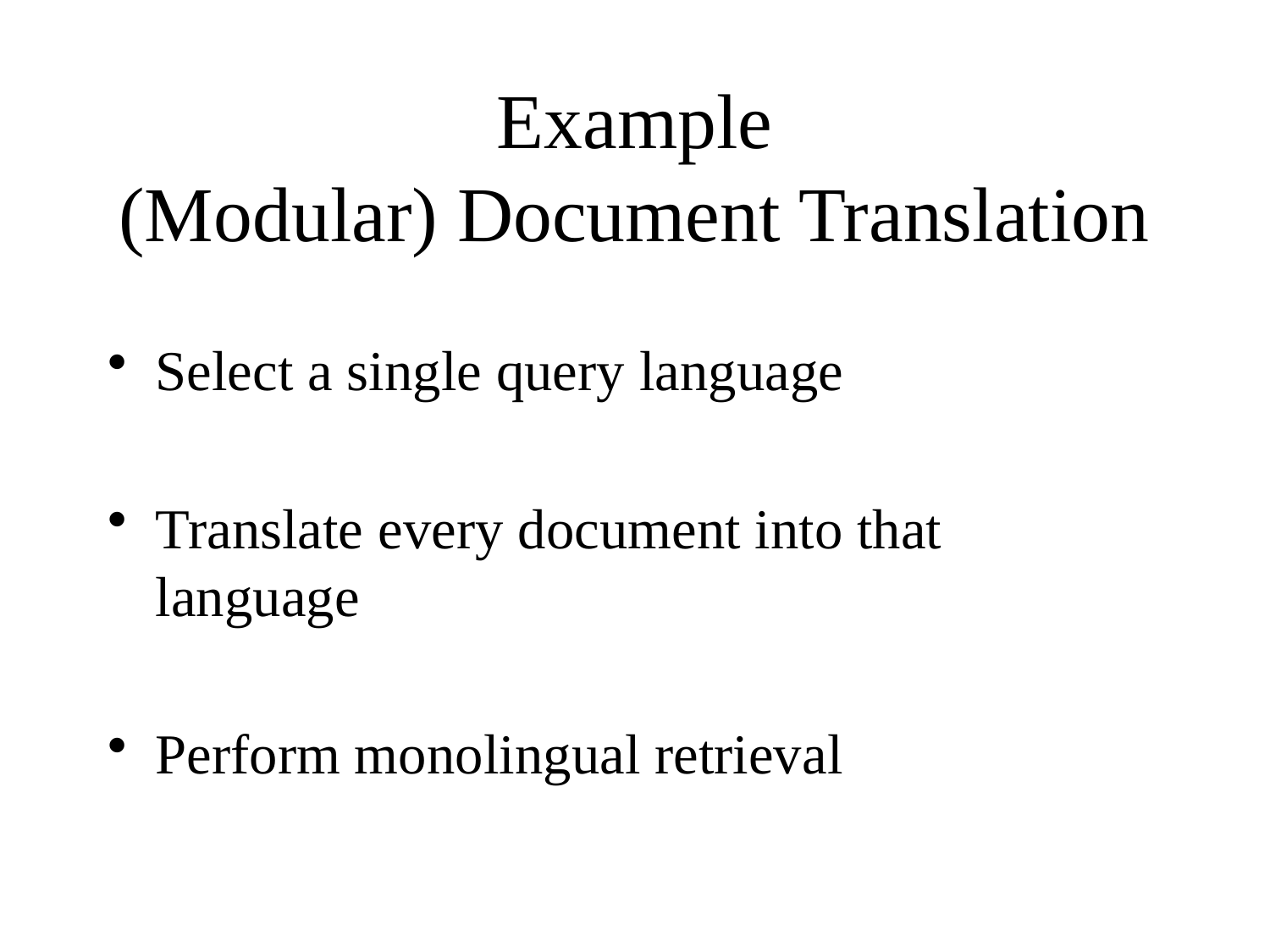

# Example (Modular) Document Translation
Select a single query language

Translate every document into that language

Perform monolingual retrieval